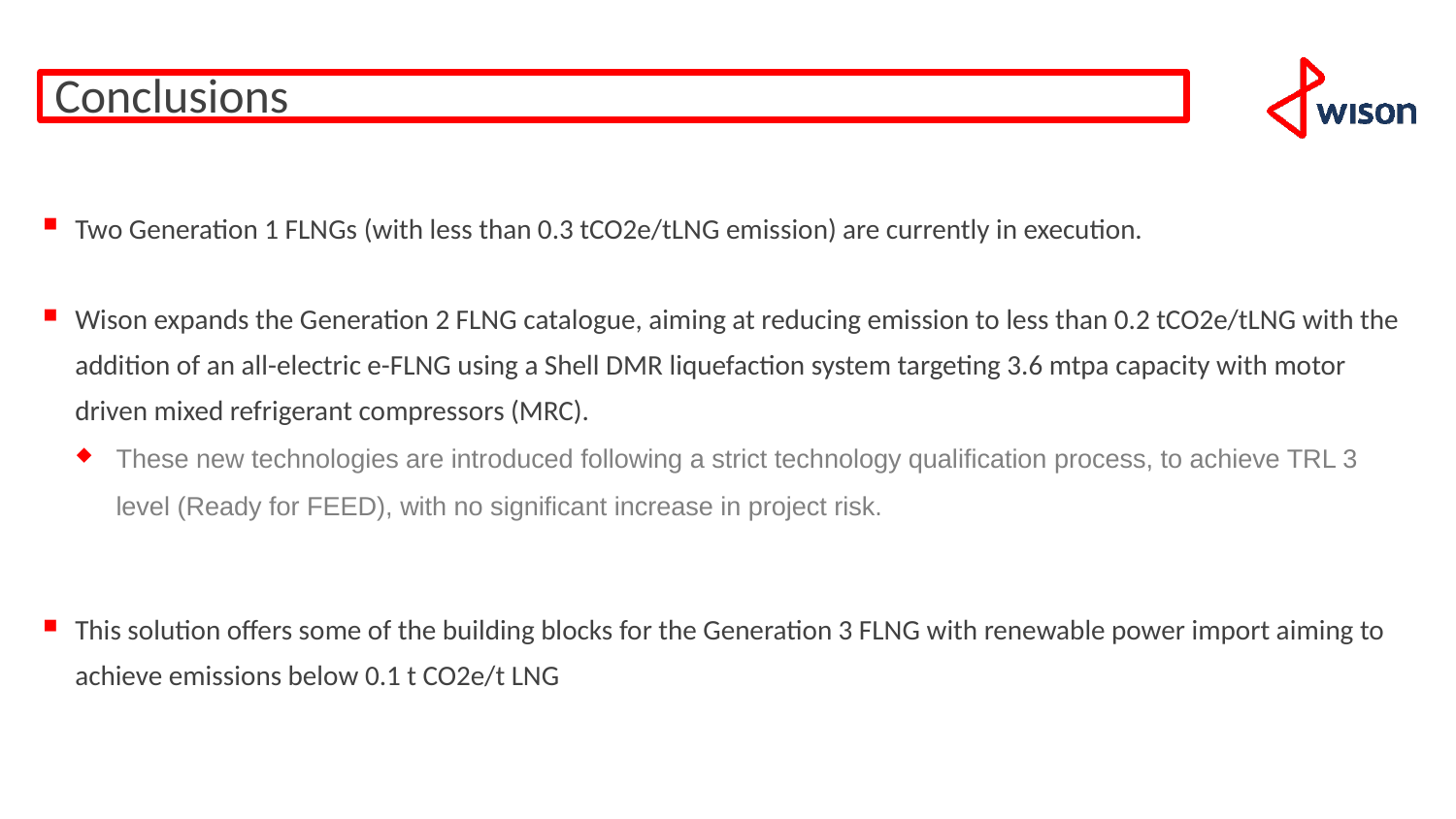

# Conclusions
Two Generation 1 FLNGs (with less than 0.3 tCO2e/tLNG emission) are currently in execution.

Wison expands the Generation 2 FLNG catalogue, aiming at reducing emission to less than 0.2 tCO2e/tLNG with the addition of an all-electric e-FLNG using a Shell DMR liquefaction system targeting 3.6 mtpa capacity with motor driven mixed refrigerant compressors (MRC).
These new technologies are introduced following a strict technology qualification process, to achieve TRL 3 level (Ready for FEED), with no significant increase in project risk.

This solution offers some of the building blocks for the Generation 3 FLNG with renewable power import aiming to achieve emissions below 0.1 t CO2e/t LNG